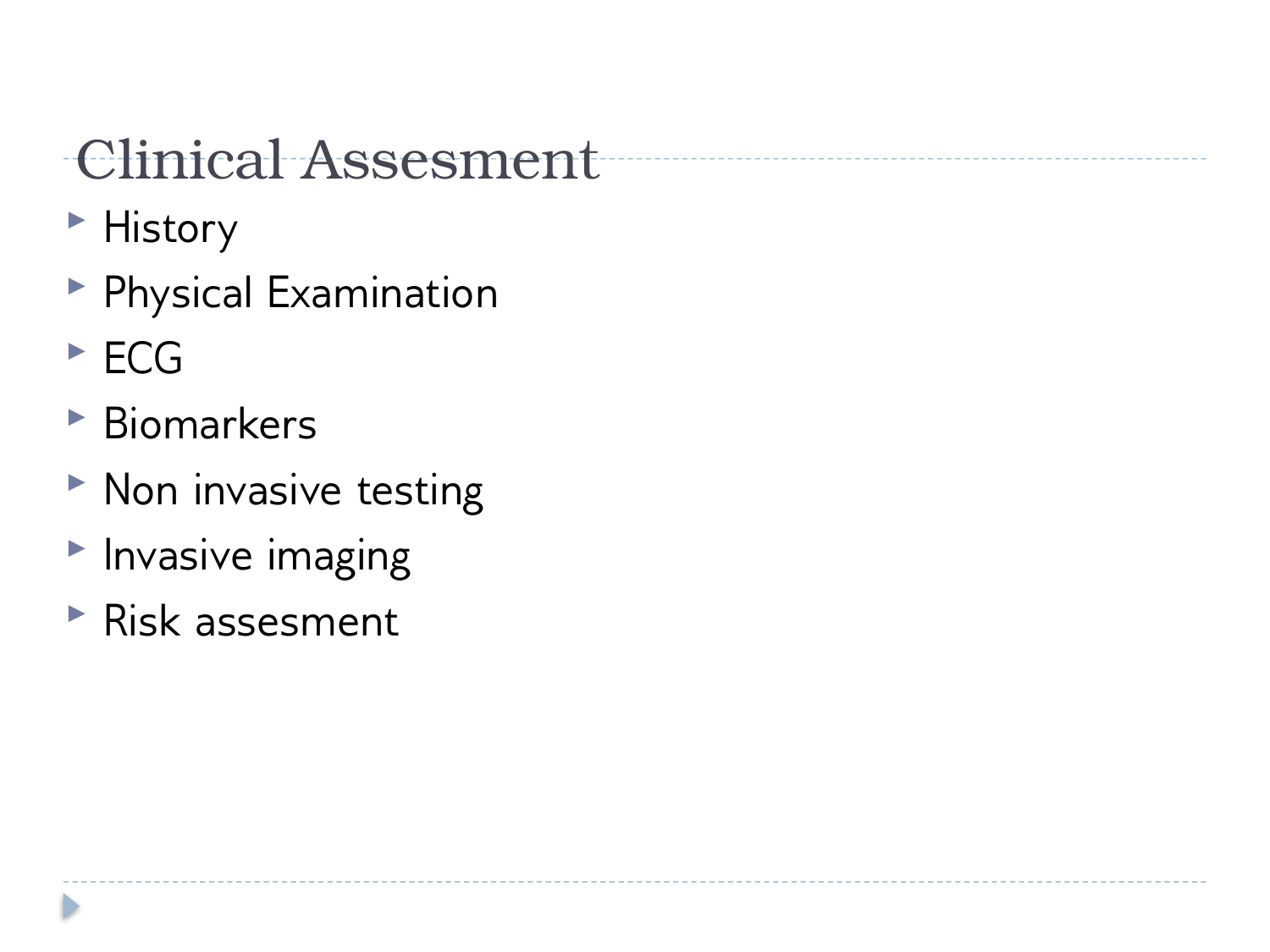

# Clinical Assesment
History
Physical Examination
ECG
Biomarkers
Non invasive testing
Invasive imaging
Risk assesment